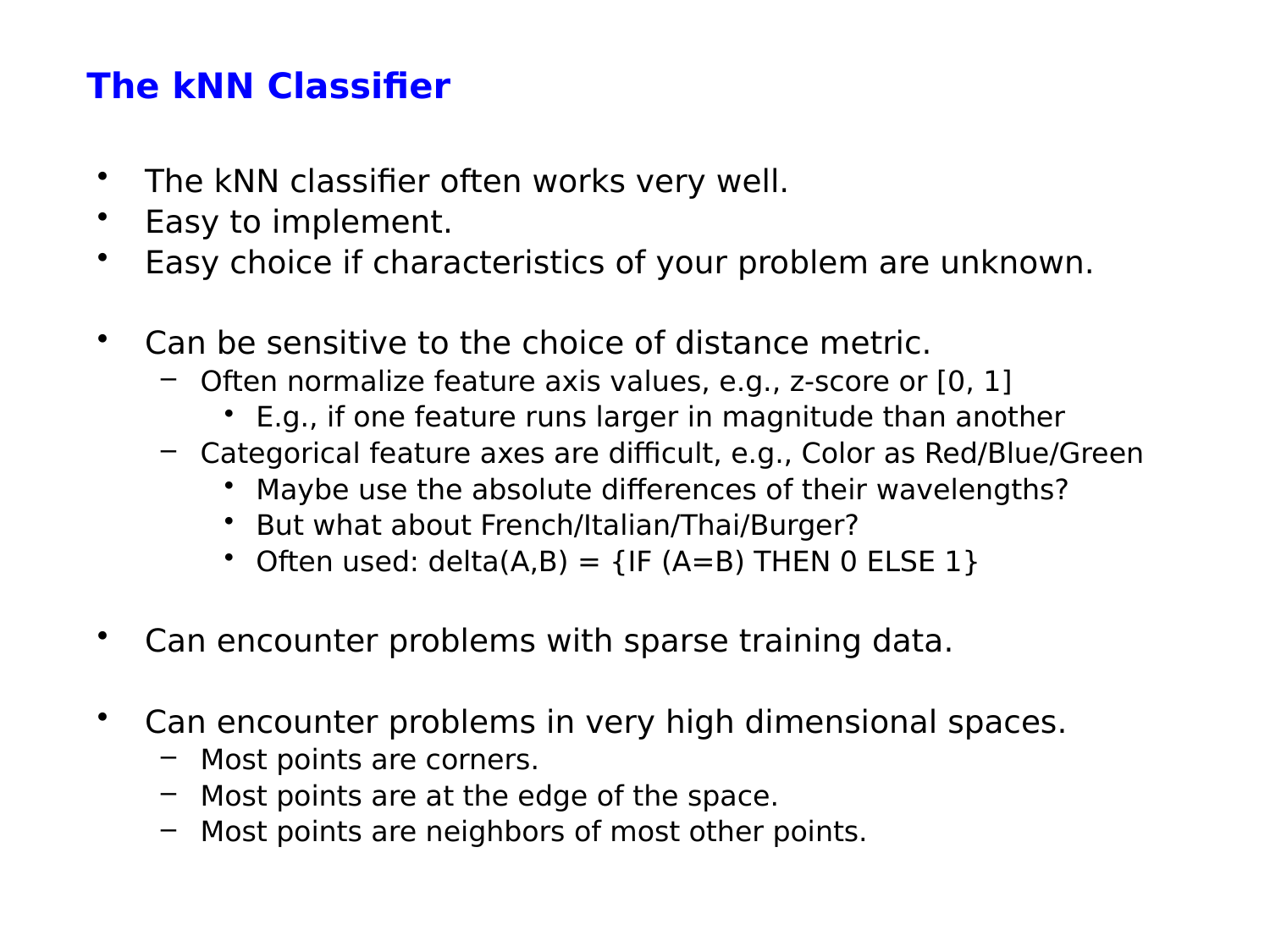

# The kNN Classifier
The kNN classifier often works very well.
Easy to implement.
Easy choice if characteristics of your problem are unknown.

Can be sensitive to the choice of distance metric.
Often normalize feature axis values, e.g., z-score or [0, 1]
E.g., if one feature runs larger in magnitude than another
Categorical feature axes are difficult, e.g., Color as Red/Blue/Green
Maybe use the absolute differences of their wavelengths?
But what about French/Italian/Thai/Burger?
Often used: delta(A,B) = {IF (A=B) THEN 0 ELSE 1}

Can encounter problems with sparse training data.

Can encounter problems in very high dimensional spaces.
Most points are corners.
Most points are at the edge of the space.
Most points are neighbors of most other points.